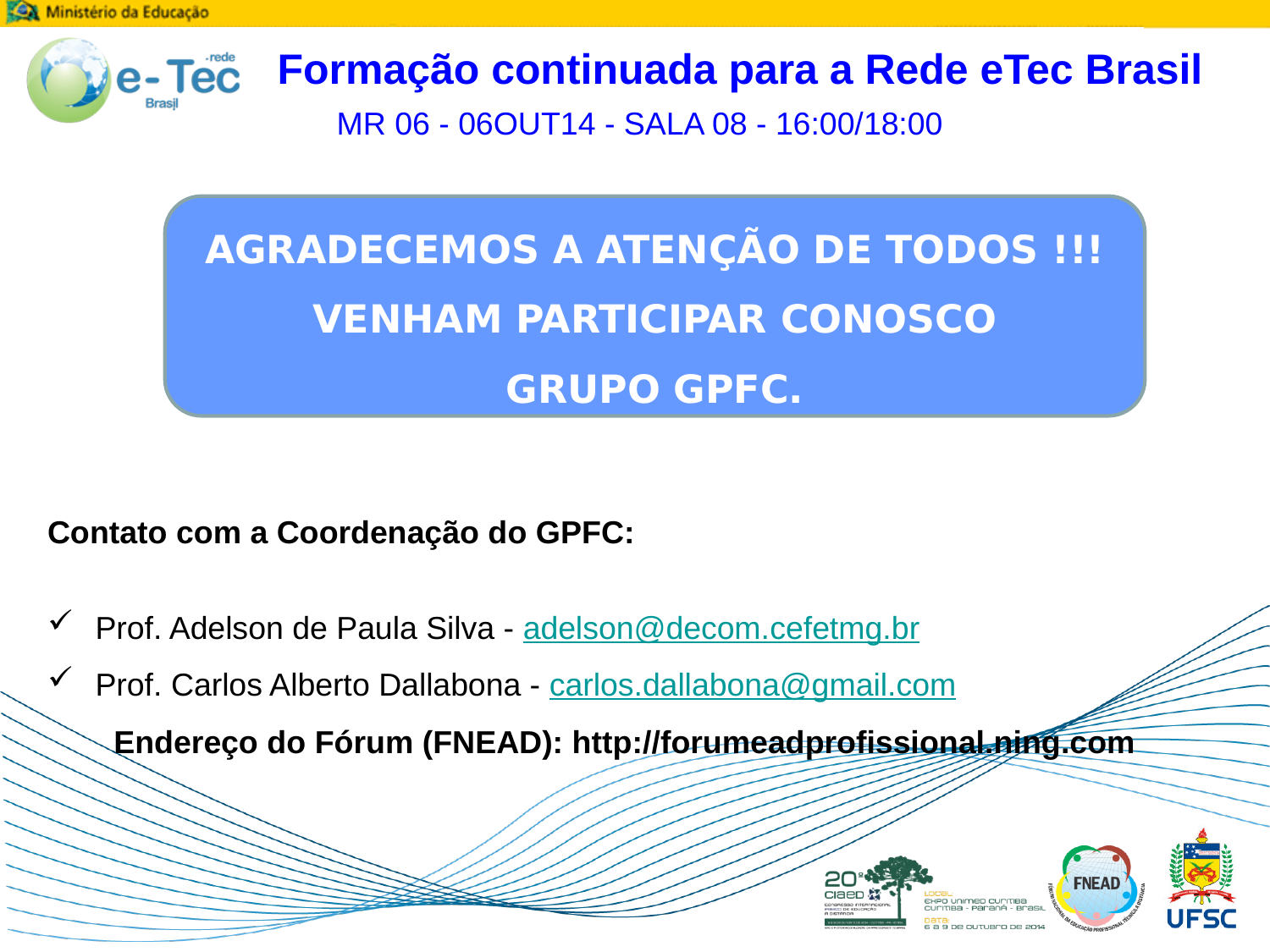

Formação continuada para a Rede eTec Brasil
     MR 06 - 06OUT14 - SALA 08 - 16:00/18:00

AGRADECEMOS A ATENÇÃO DE TODOS !!!
VENHAM PARTICIPAR CONOSCO
GRUPO GPFC.

Contato com a Coordenação do GPFC:

  Prof. Adelson de Paula Silva - adelson@decom.cefetmg.br
  Prof. Carlos Alberto Dallabona - carlos.dallabona@gmail.com
Endereço do Fórum (FNEAD): http://forumeadprofissional.ning.com